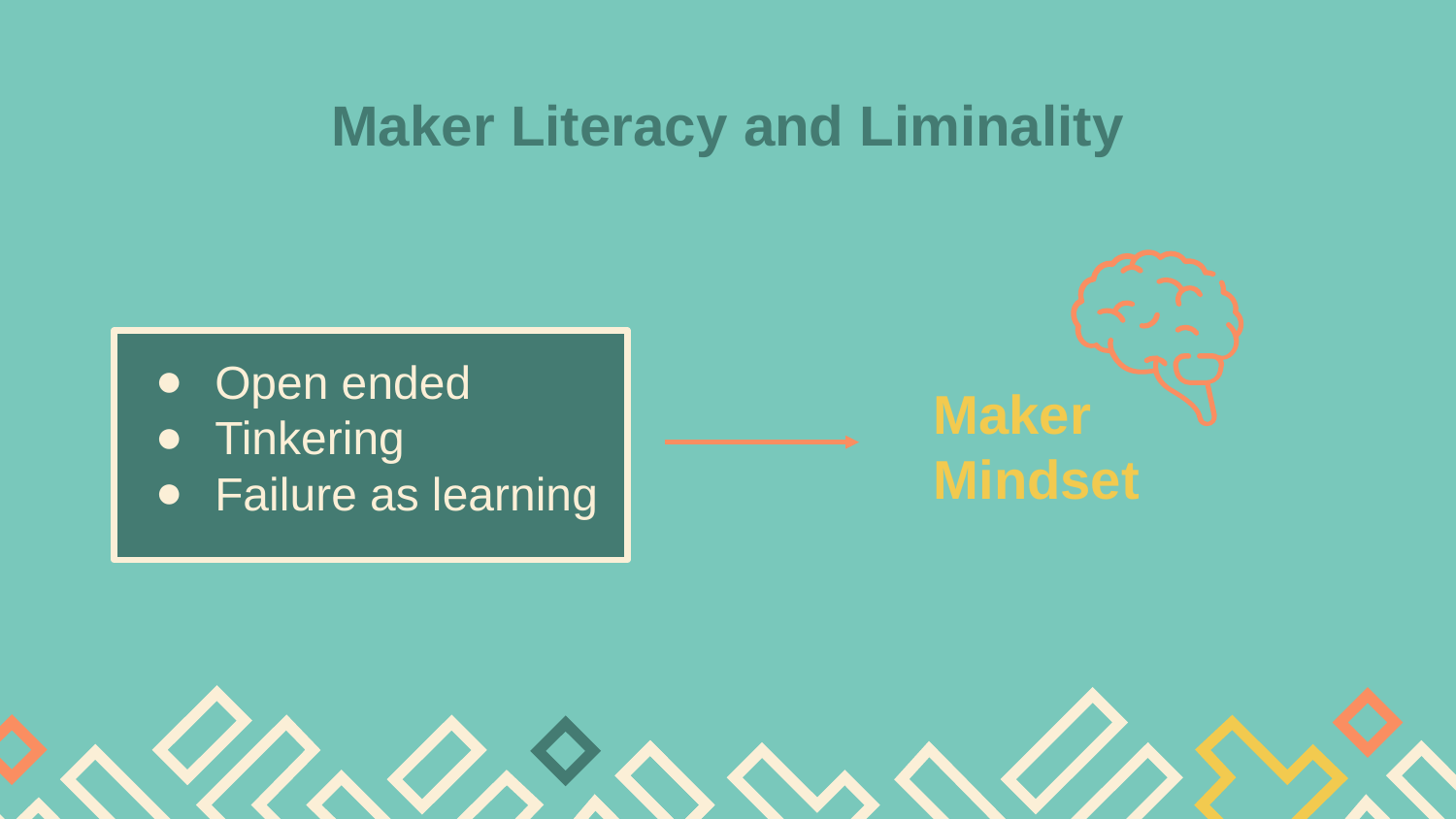

# Maker Literacy and Liminality

Open ended
Tinkering
Failure as learning
Maker
Mindset